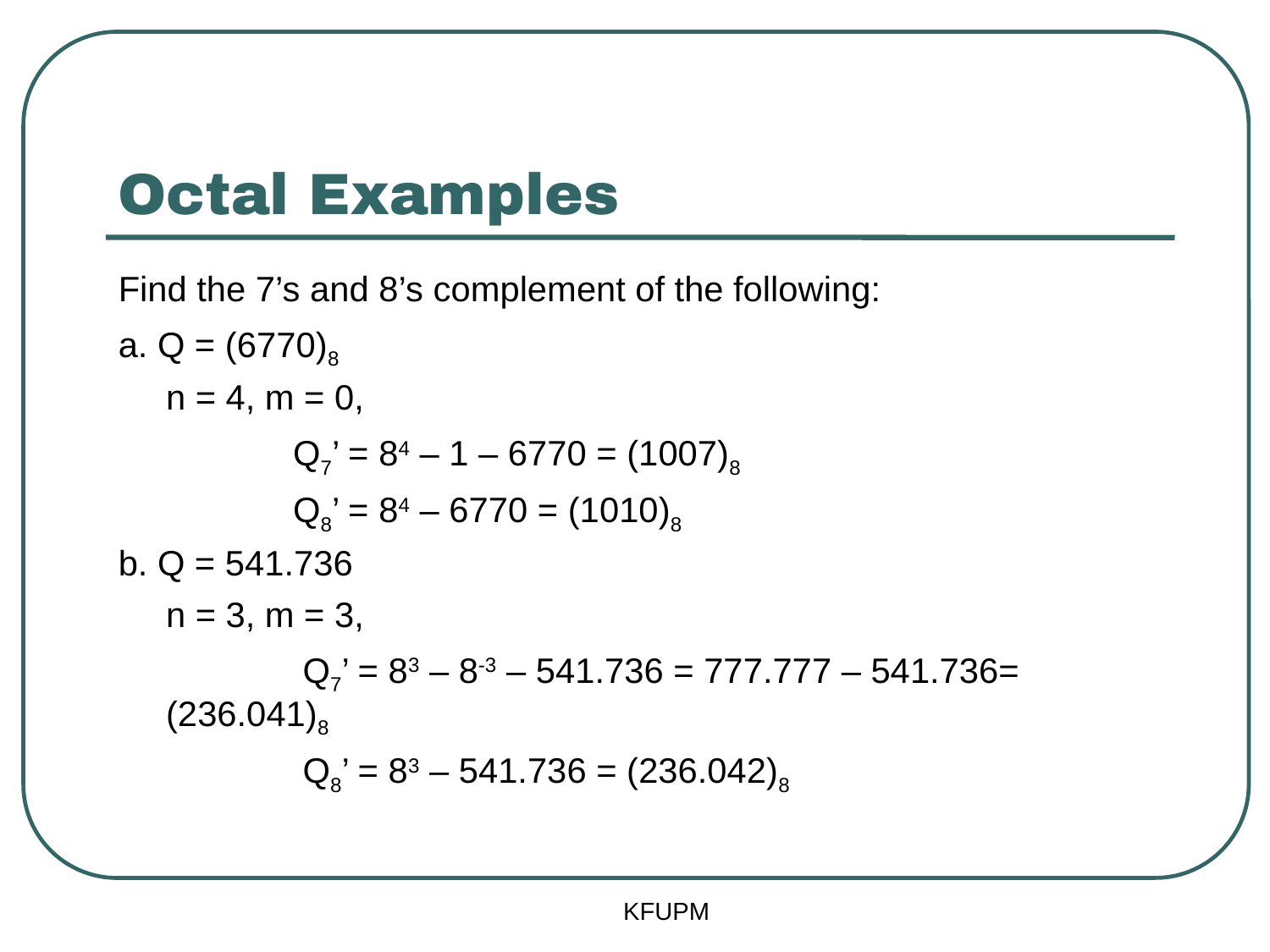

# Octal Examples
Find the 7’s and 8’s complement of the following:
a. Q = (6770)8
	n = 4, m = 0,
		Q7’ = 84 – 1 – 6770 = (1007)8
		Q8’ = 84 – 6770 = (1010)8
b. Q = 541.736
	n = 3, m = 3,
		 Q7’ = 83 – 8-3 – 541.736 = 777.777 – 541.736= (236.041)8
		 Q8’ = 83 – 541.736 = (236.042)8

KFUPM